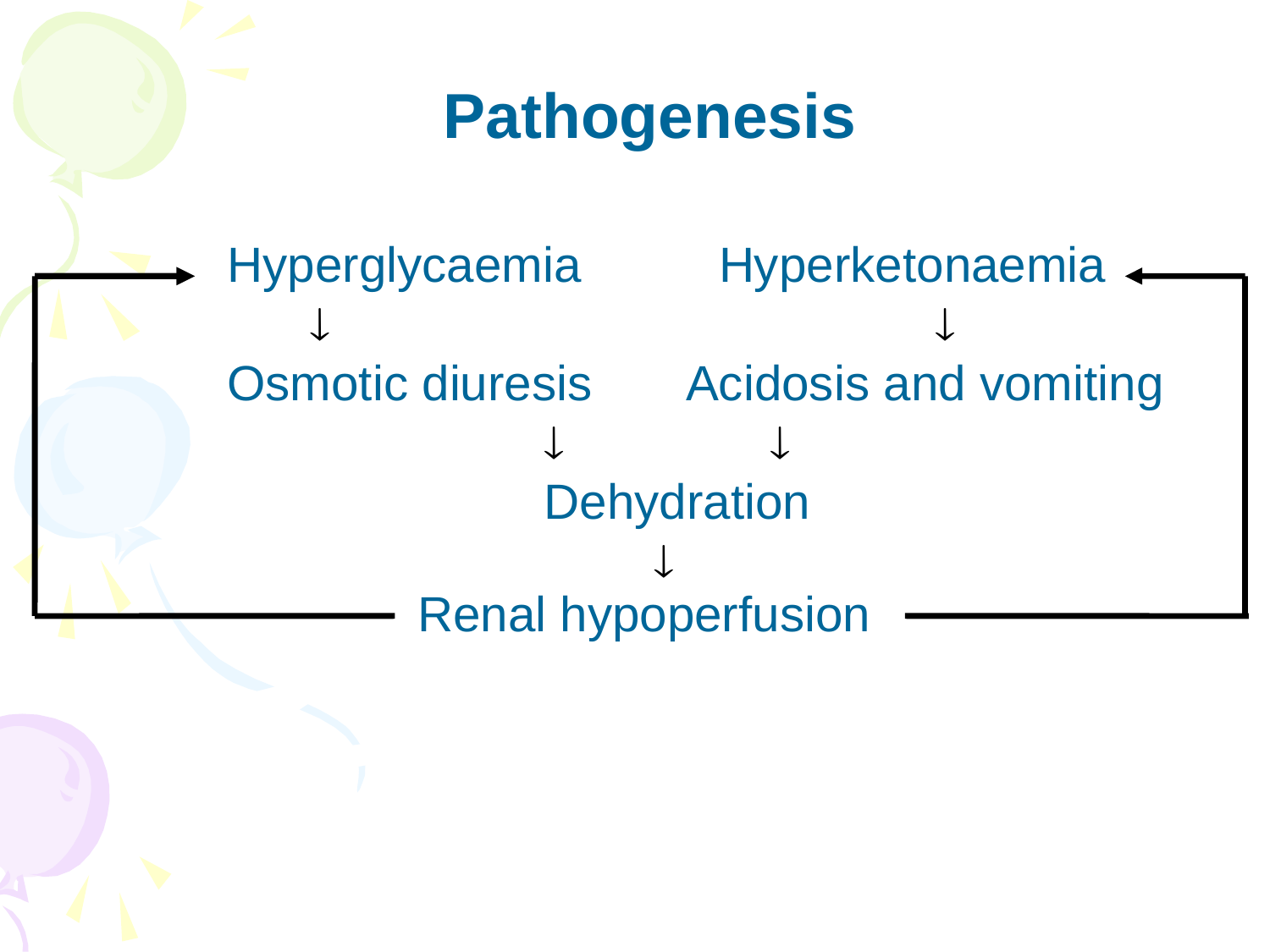

Pathogenesis

            Hyperglycaemia          Hyperketonaemia
                  ↓                                            ↓
            Osmotic diuresis       Acidosis and vomiting
                                   ↓               ↓
                                   Dehydration
                                           ↓

Renal hypoperfusion